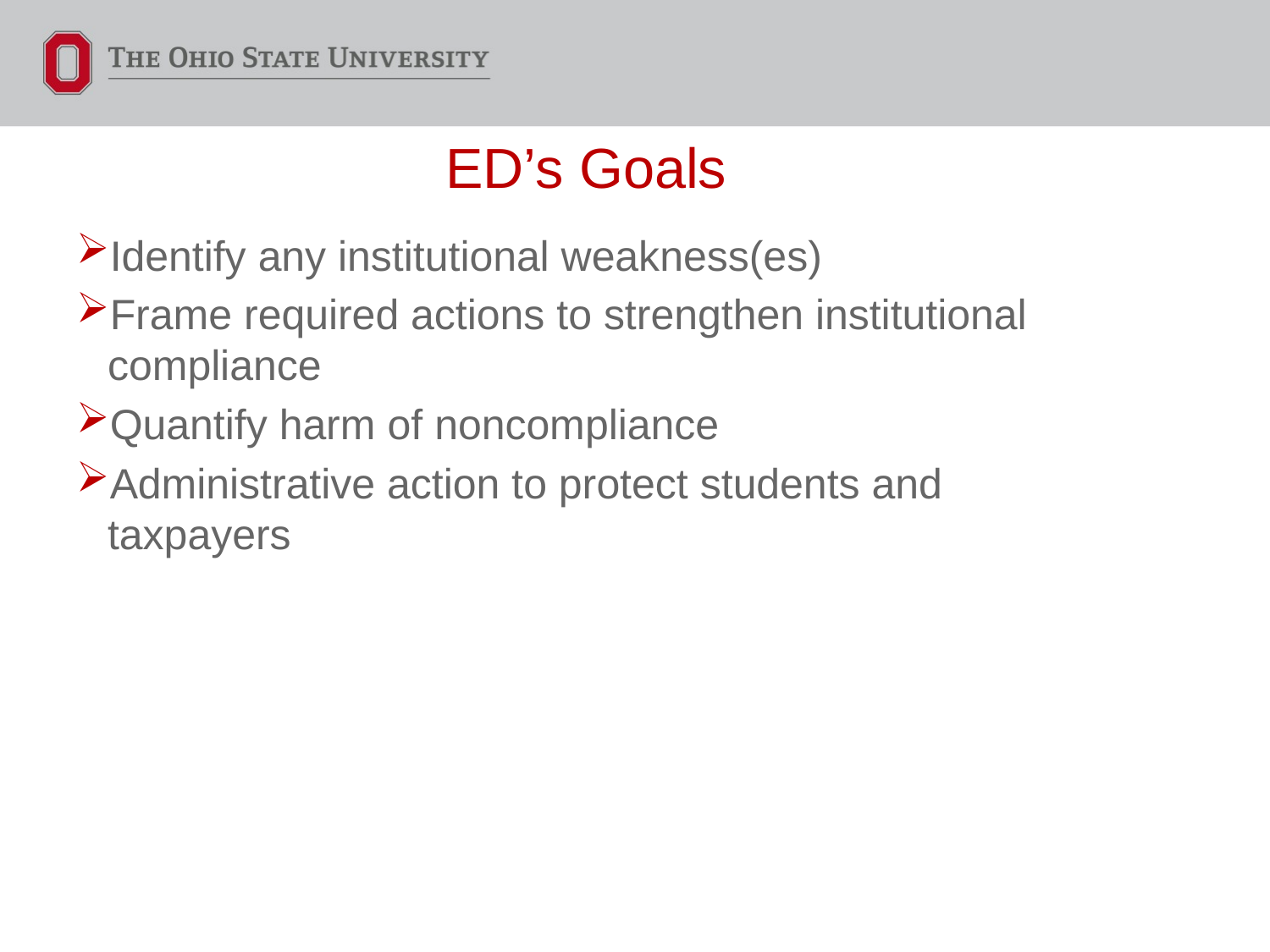

# ED’s Goals
Identify any institutional weakness(es)
Frame required actions to strengthen institutional compliance
Quantify harm of noncompliance
Administrative action to protect students and taxpayers